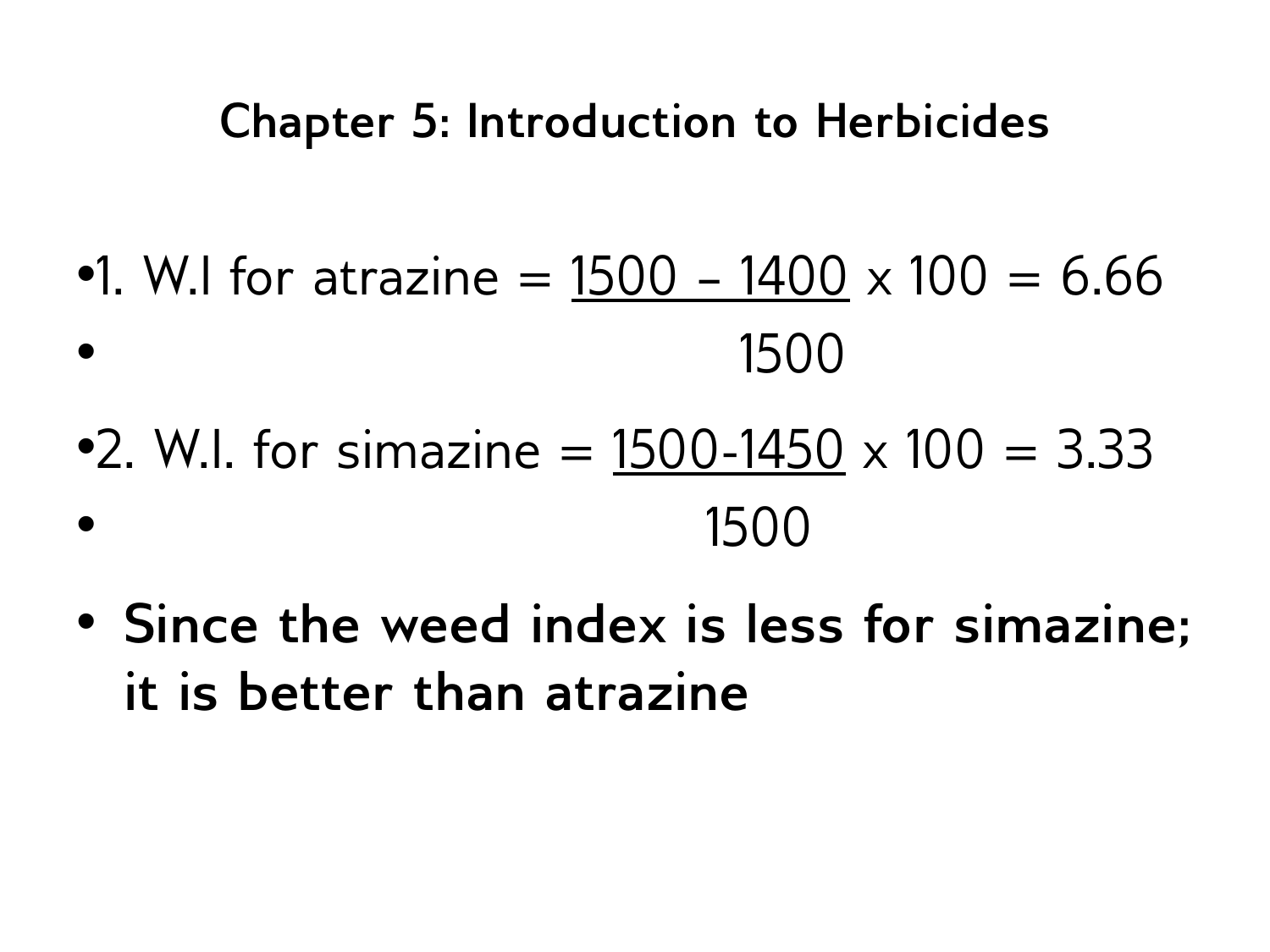

# Chapter 5: Introduction to Herbicides
1. W.I for atrazine = 1500 – 1400 x 100 = 6.66
                                      1500
2. W.I. for simazine = 1500-1450 x 100 = 3.33
                                    1500
Since the weed index is less for simazine; it is better than atrazine